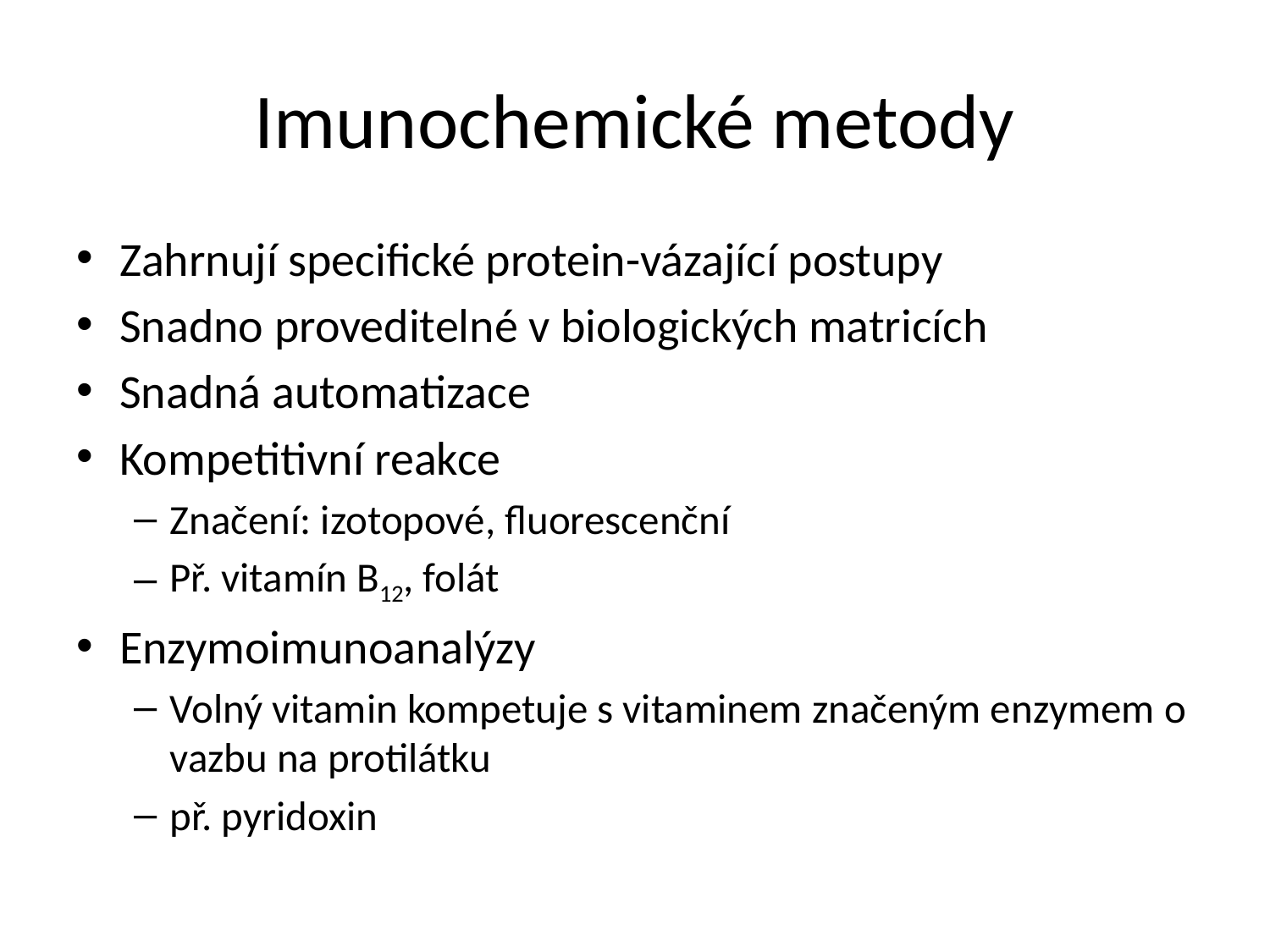

# Imunochemické metody
Zahrnují specifické protein-vázající postupy
Snadno proveditelné v biologických matricích
Snadná automatizace
Kompetitivní reakce
Značení: izotopové, fluorescenční
Př. vitamín B12, folát
Enzymoimunoanalýzy
Volný vitamin kompetuje s vitaminem značeným enzymem o vazbu na protilátku
př. pyridoxin